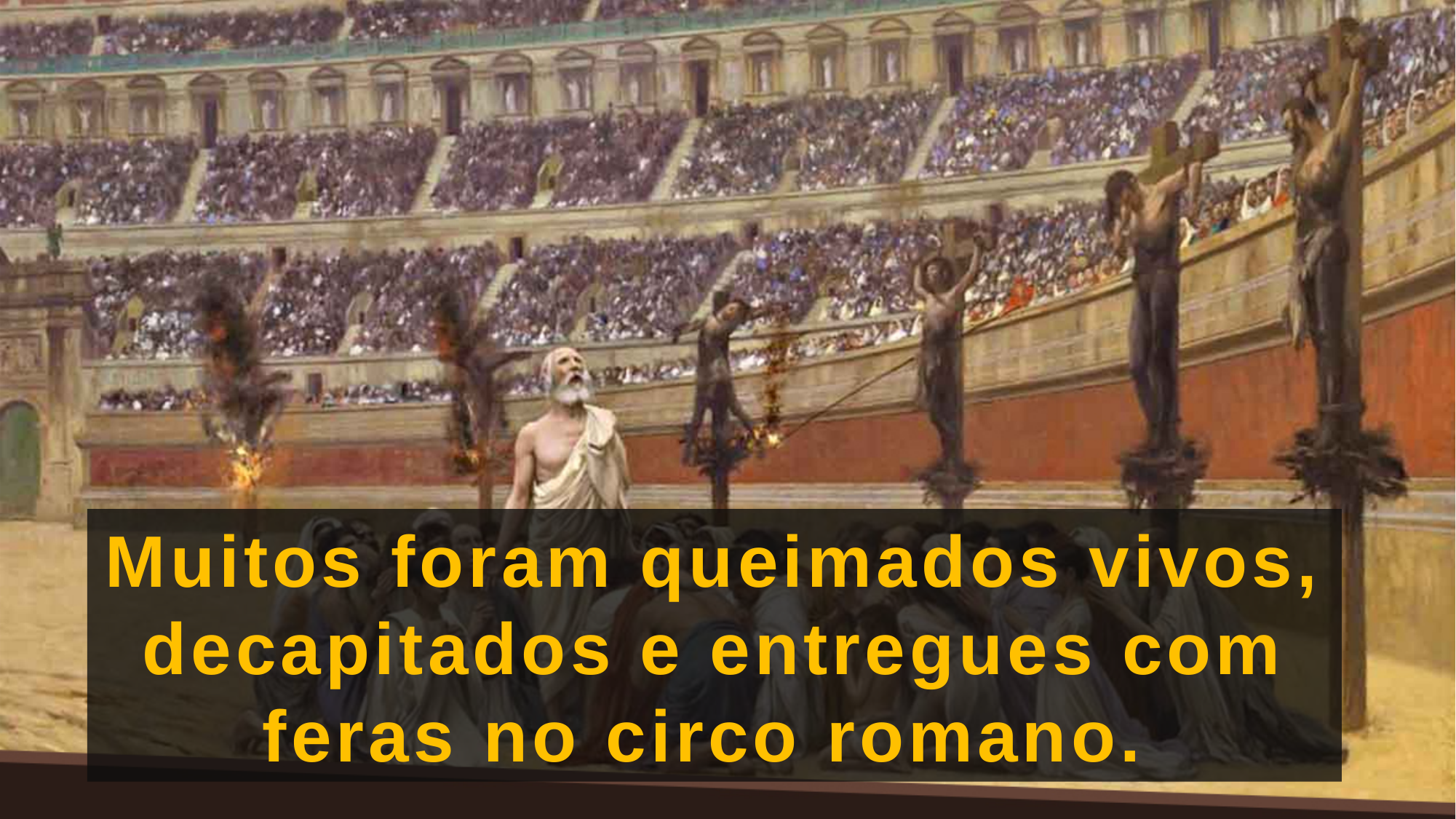

Muitos foram queimados vivos, decapitados e entregues com feras no circo romano.